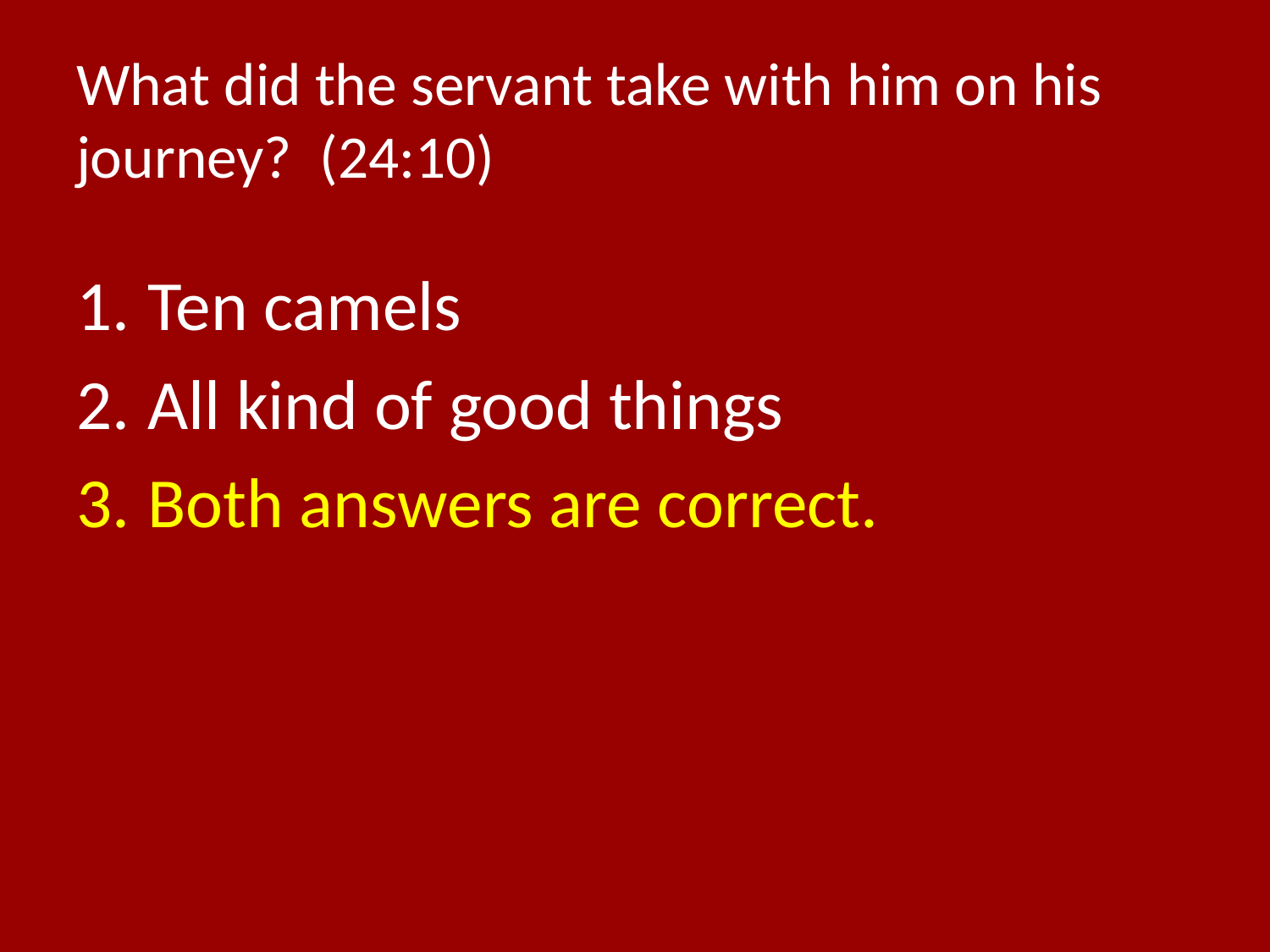

# What did the servant take with him on his journey?  (24:10)
Ten camels
All kind of good things
Both answers are correct.